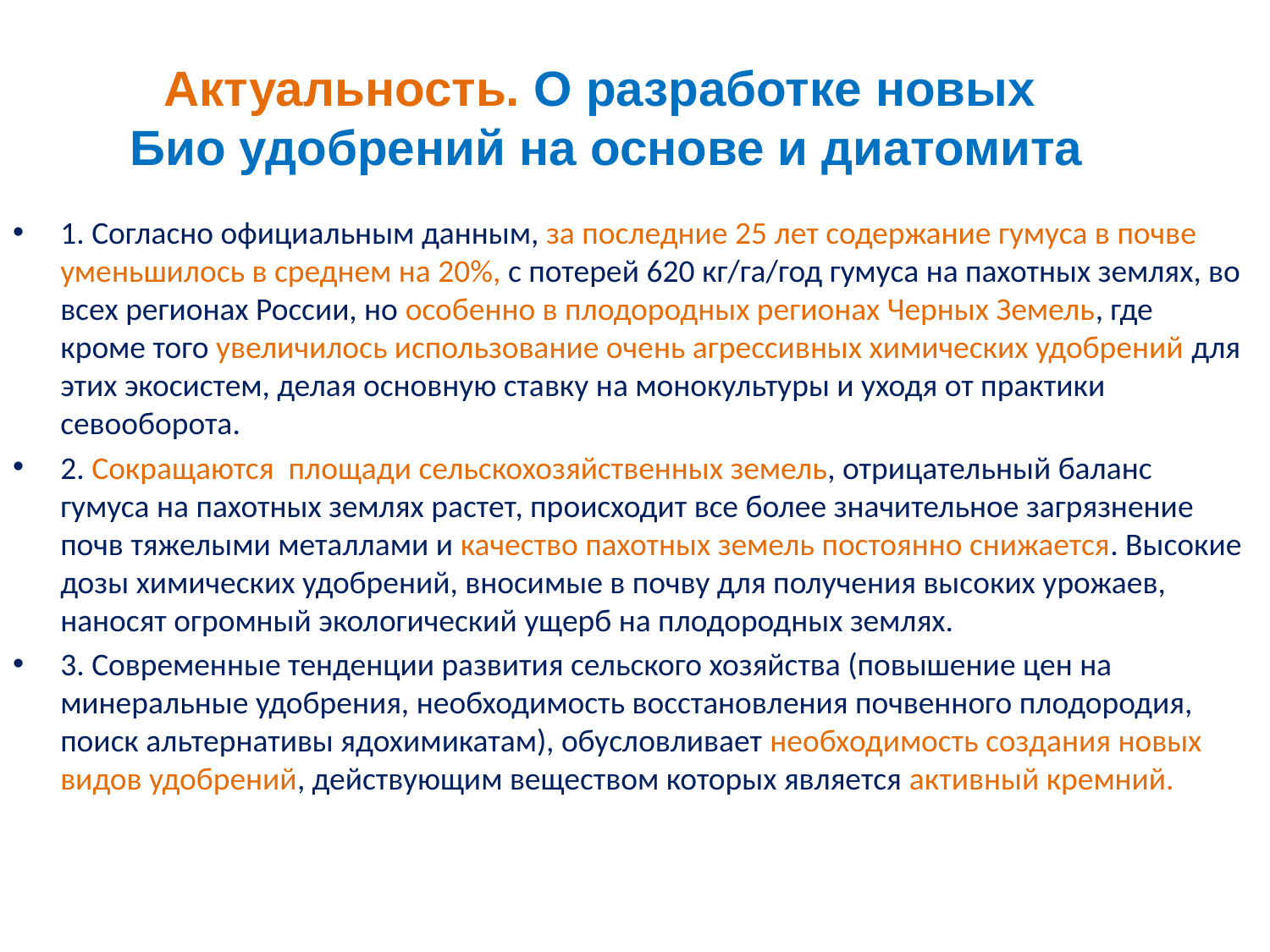

# Актуальность. О разработке новых Био удобрений на основе и диатомита
1. Согласно официальным данным, за последние 25 лет содержание гумуса в почве уменьшилось в среднем на 20%, с потерей 620 кг/га/год гумуса на пахотных землях, во всех регионах России, но особенно в плодородных регионах Черных Земель, где кроме того увеличилось использование очень агрессивных химических удобрений для этих экосистем, делая основную ставку на монокультуры и уходя от практики севооборота.
2. Сокращаются  площади сельскохозяйственных земель, отрицательный баланс гумуса на пахотных землях растет, происходит все более значительное загрязнение почв тяжелыми металлами и качество пахотных земель постоянно снижается. Высокие дозы химических удобрений, вносимые в почву для получения высоких урожаев, наносят огромный экологический ущерб на плодородных землях.
3. Современные тенденции развития сельского хозяйства (повышение цен на минеральные удобрения, необходимость восстановления почвенного плодородия, поиск альтернативы ядохимикатам), обусловливает необходимость создания новых видов удобрений, действующим веществом которых является активный кремний.